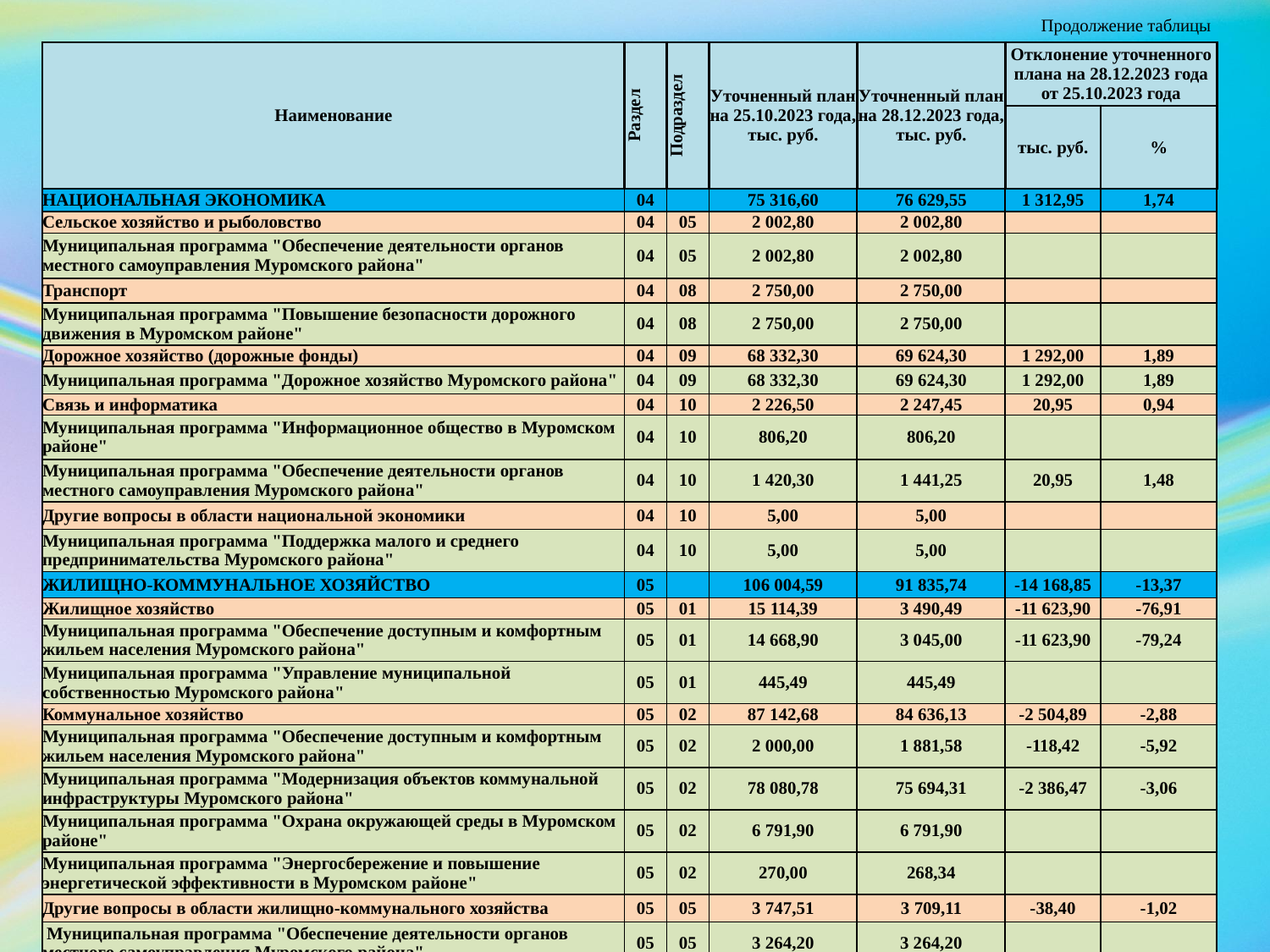

Продолжение таблицы
| Наименование | Раздел | Подраздел | Уточненный план на 25.10.2023 года, тыс. руб. | Уточненный план на 28.12.2023 года, тыс. руб. | Отклонение уточненного плана на 28.12.2023 года от 25.10.2023 года |  |
| --- | --- | --- | --- | --- | --- | --- |
|  |  |  |  |  | тыс. руб. | % |
| НАЦИОНАЛЬНАЯ ЭКОНОМИКА | 04 |  | 75 316,60 | 76 629,55 | 1 312,95 | 1,74 |
| Сельское хозяйство и рыболовство | 04 | 05 | 2 002,80 | 2 002,80 |  |  |
| Муниципальная программа "Обеспечение деятельности органов местного самоуправления Муромского района" | 04 | 05 | 2 002,80 | 2 002,80 |  |  |
| Транспорт | 04 | 08 | 2 750,00 | 2 750,00 |  |  |
| Муниципальная программа "Повышение безопасности дорожного движения в Муромском районе" | 04 | 08 | 2 750,00 | 2 750,00 |  |  |
| Дорожное хозяйство (дорожные фонды) | 04 | 09 | 68 332,30 | 69 624,30 | 1 292,00 | 1,89 |
| Муниципальная программа "Дорожное хозяйство Муромского района" | 04 | 09 | 68 332,30 | 69 624,30 | 1 292,00 | 1,89 |
| Связь и информатика | 04 | 10 | 2 226,50 | 2 247,45 | 20,95 | 0,94 |
| Муниципальная программа "Информационное общество в Муромском районе" | 04 | 10 | 806,20 | 806,20 |  |  |
| Муниципальная программа "Обеспечение деятельности органов местного самоуправления Муромского района" | 04 | 10 | 1 420,30 | 1 441,25 | 20,95 | 1,48 |
| Другие вопросы в области национальной экономики | 04 | 10 | 5,00 | 5,00 |  |  |
| Муниципальная программа "Поддержка малого и среднего предпринимательства Муромского района" | 04 | 10 | 5,00 | 5,00 |  |  |
| ЖИЛИЩНО-КОММУНАЛЬНОЕ ХОЗЯЙСТВО | 05 |  | 106 004,59 | 91 835,74 | -14 168,85 | -13,37 |
| Жилищное хозяйство | 05 | 01 | 15 114,39 | 3 490,49 | -11 623,90 | -76,91 |
| Муниципальная программа "Обеспечение доступным и комфортным жильем населения Муромского района" | 05 | 01 | 14 668,90 | 3 045,00 | -11 623,90 | -79,24 |
| Муниципальная программа "Управление муниципальной собственностью Муромского района" | 05 | 01 | 445,49 | 445,49 |  |  |
| Коммунальное хозяйство | 05 | 02 | 87 142,68 | 84 636,13 | -2 504,89 | -2,88 |
| Муниципальная программа "Обеспечение доступным и комфортным жильем населения Муромского района" | 05 | 02 | 2 000,00 | 1 881,58 | -118,42 | -5,92 |
| Муниципальная программа "Модернизация объектов коммунальной инфраструктуры Муромского района" | 05 | 02 | 78 080,78 | 75 694,31 | -2 386,47 | -3,06 |
| Муниципальная программа "Охрана окружающей среды в Муромском районе" | 05 | 02 | 6 791,90 | 6 791,90 |  |  |
| Муниципальная программа "Энергосбережение и повышение энергетической эффективности в Муромском районе" | 05 | 02 | 270,00 | 268,34 |  |  |
| Другие вопросы в области жилищно-коммунального хозяйства | 05 | 05 | 3 747,51 | 3 709,11 | -38,40 | -1,02 |
| Муниципальная программа "Обеспечение деятельности органов местного самоуправления Муромского района" | 05 | 05 | 3 264,20 | 3 264,20 |  |  |
| Непрограммные расходы органов местного самоуправления | 05 | 05 | 483,31 | 444,91 | -38,40 | -7,94 |